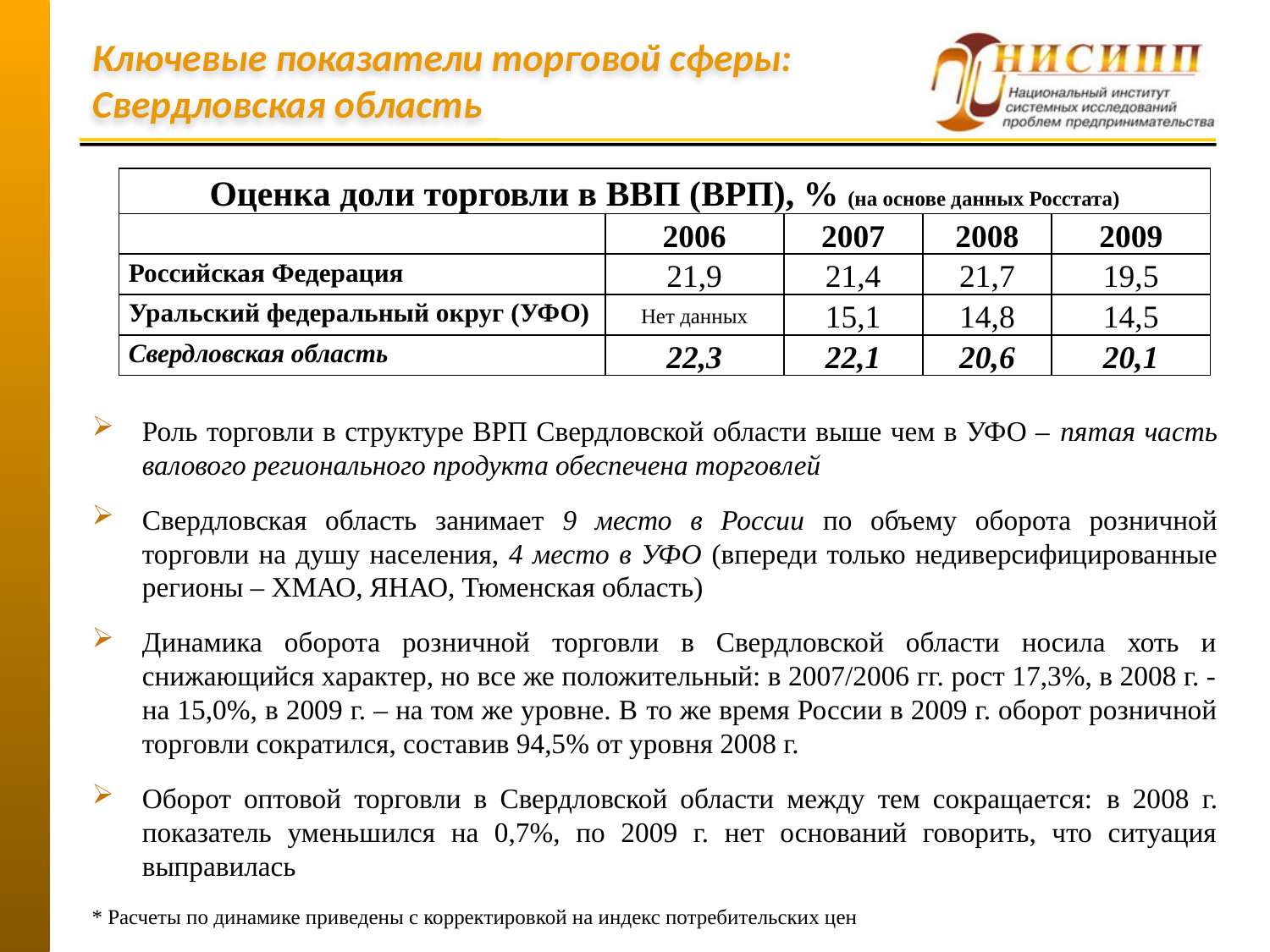

# Ключевые показатели торговой сферы: Свердловская область
| Оценка доли торговли в ВВП (ВРП), % (на основе данных Росстата) |  |  |  |  |
| --- | --- | --- | --- | --- |
|  | 2006 | 2007 | 2008 | 2009 |
| Российская Федерация | 21,9 | 21,4 | 21,7 | 19,5 |
| Уральский федеральный округ (УФО) | Нет данных | 15,1 | 14,8 | 14,5 |
| Свердловская область | 22,3 | 22,1 | 20,6 | 20,1 |
Роль торговли в структуре ВРП Свердловской области выше чем в УФО – пятая часть валового регионального продукта обеспечена торговлей
Свердловская область занимает 9 место в России по объему оборота розничной торговли на душу населения, 4 место в УФО (впереди только недиверсифицированные регионы – ХМАО, ЯНАО, Тюменская область)
Динамика оборота розничной торговли в Свердловской области носила хоть и снижающийся характер, но все же положительный: в 2007/2006 гг. рост 17,3%, в 2008 г. - на 15,0%, в 2009 г. – на том же уровне. В то же время России в 2009 г. оборот розничной торговли сократился, составив 94,5% от уровня 2008 г.
Оборот оптовой торговли в Свердловской области между тем сокращается: в 2008 г. показатель уменьшился на 0,7%, по 2009 г. нет оснований говорить, что ситуация выправилась
* Расчеты по динамике приведены с корректировкой на индекс потребительских цен